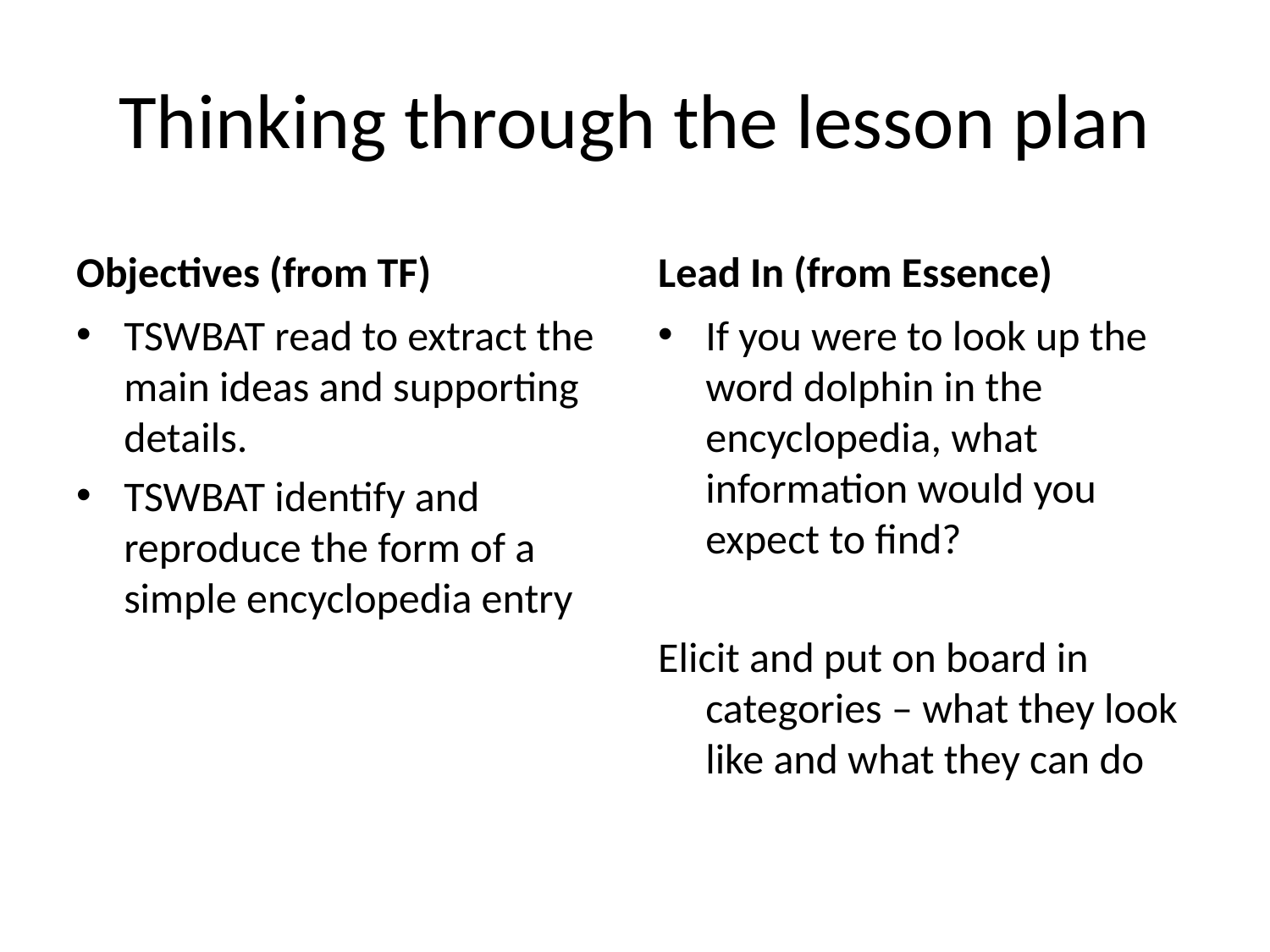

# Thinking through the lesson plan
Objectives (from TF)
Lead In (from Essence)
TSWBAT read to extract the main ideas and supporting details.
TSWBAT identify and reproduce the form of a simple encyclopedia entry
If you were to look up the word dolphin in the encyclopedia, what information would you expect to find?

Elicit and put on board in categories – what they look like and what they can do